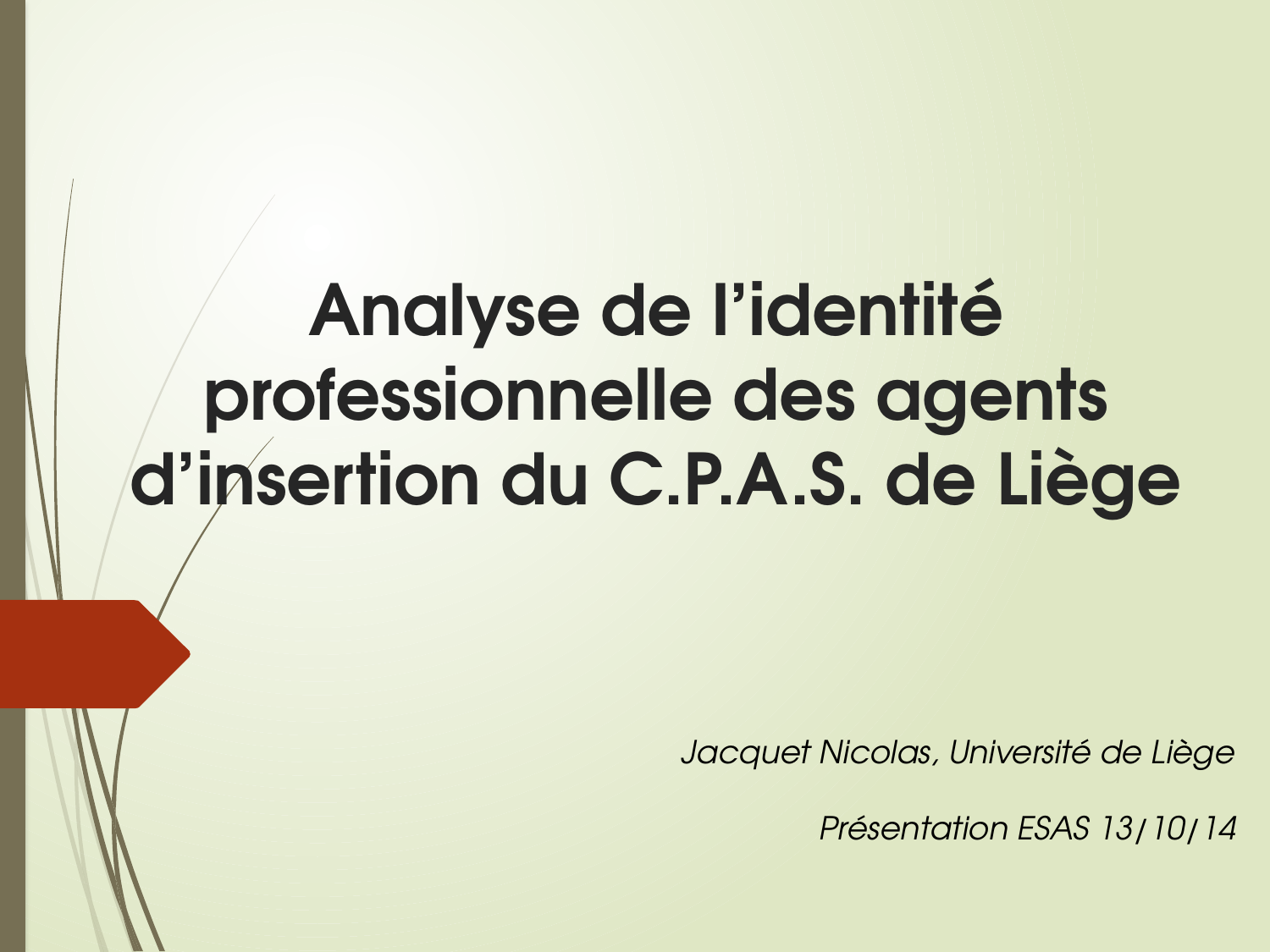

# Analyse de l’identité professionnelle des agents d’insertion du C.P.A.S. de Liège

			         Jacquet Nicolas, Université de Liège
	Présentation ESAS 13/10/14